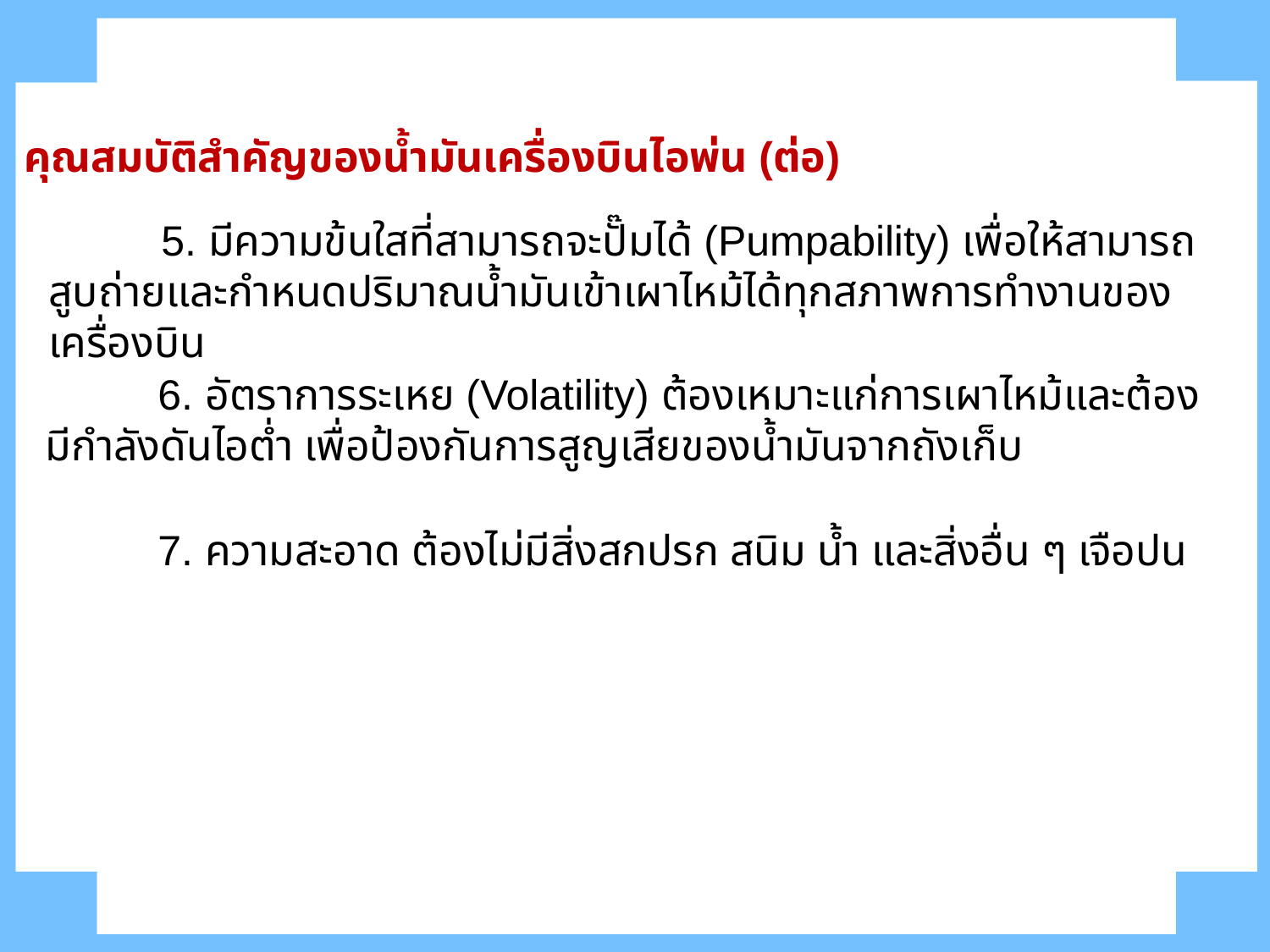

คุณสมบัติสำคัญของน้ำมันเครื่องบินไอพ่น (ต่อ)
	5. มีความข้นใสที่สามารถจะปั๊มได้ (Pumpability) เพื่อให้สามารถสูบถ่ายและกำหนดปริมาณน้ำมันเข้าเผาไหม้ได้ทุกสภาพการทำงานของเครื่องบิน
	6. อัตราการระเหย (Volatility) ต้องเหมาะแก่การเผาไหม้และต้องมีกำลังดันไอต่ำ เพื่อป้องกันการสูญเสียของน้ำมันจากถังเก็บ
	7. ความสะอาด ต้องไม่มีสิ่งสกปรก สนิม น้ำ และสิ่งอื่น ๆ เจือปน